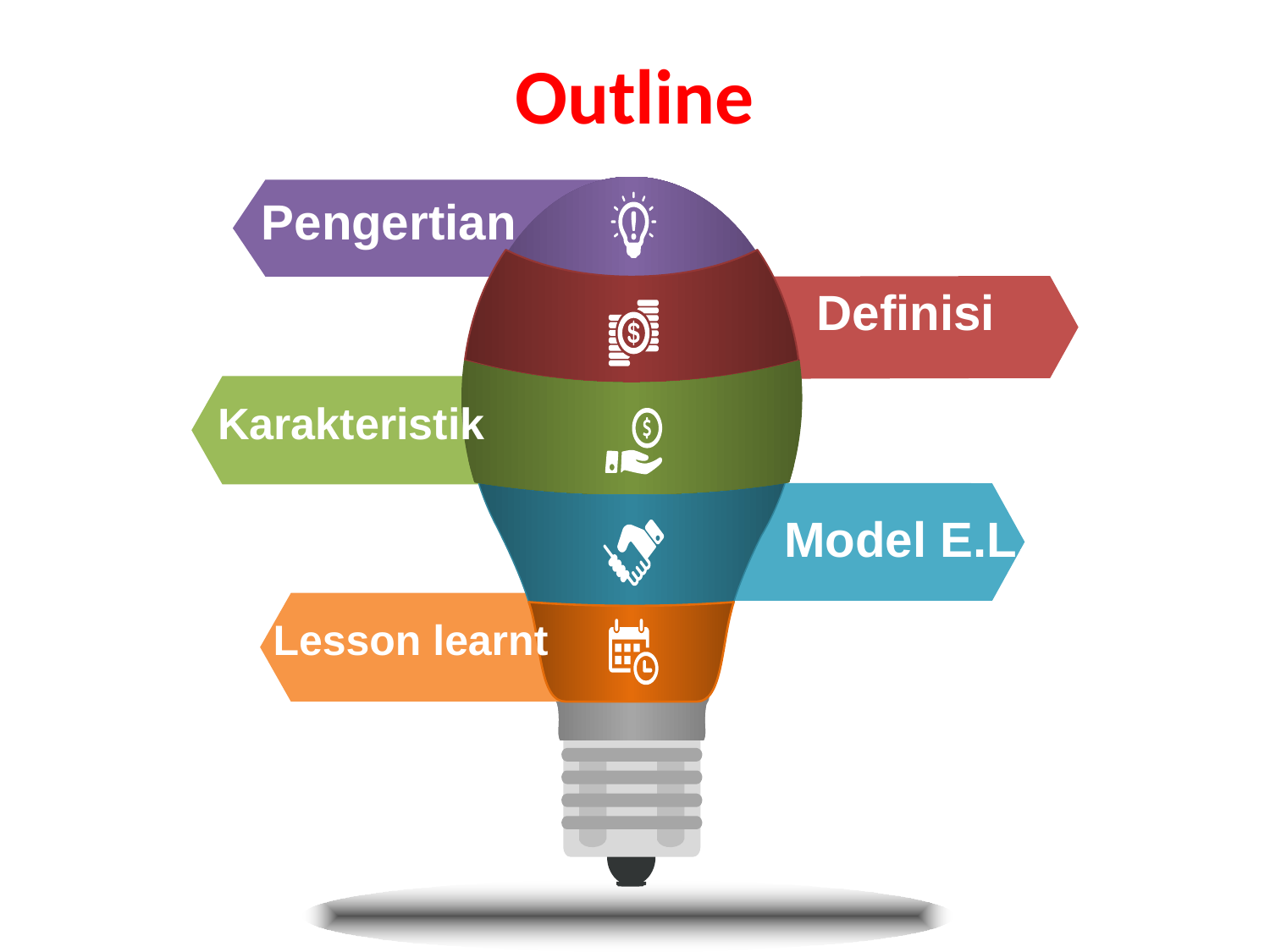

# Outline

Pengertian

Definisi

Karakteristik

Model E.L.

Lesson learnt